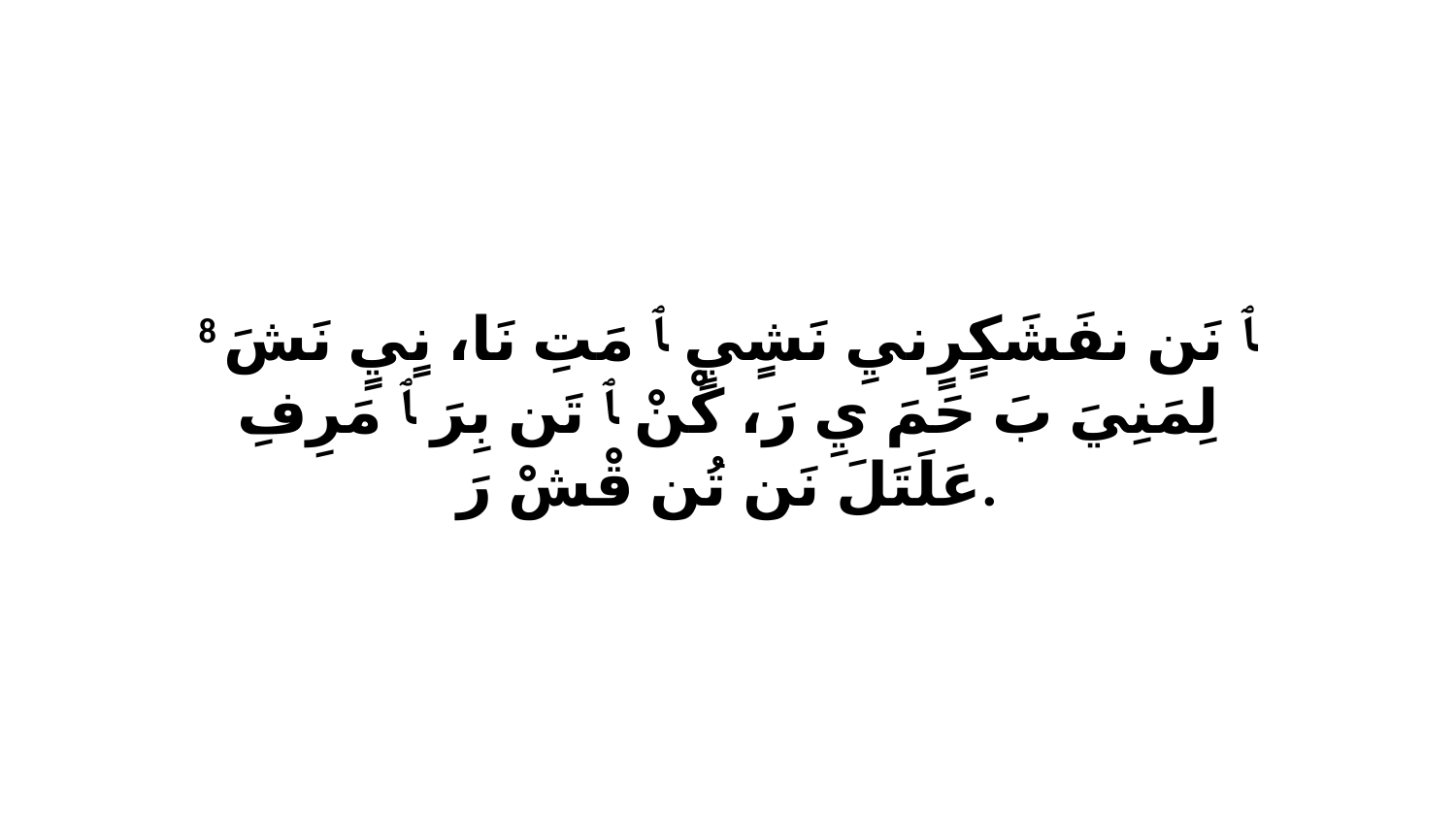

8 ﭑ نَن نفَشَكٍرٍنيِ نَشٍيٍ ﭑ مَتِ نَا، نٍيٍ نَشَ لِمَنِيَ بَ حَمَ يِ رَ، كْنْ ﭑ تَن بِرَ ﭑ مَرِفِ عَلَتَلَ نَن تُن قْشْ رَ.